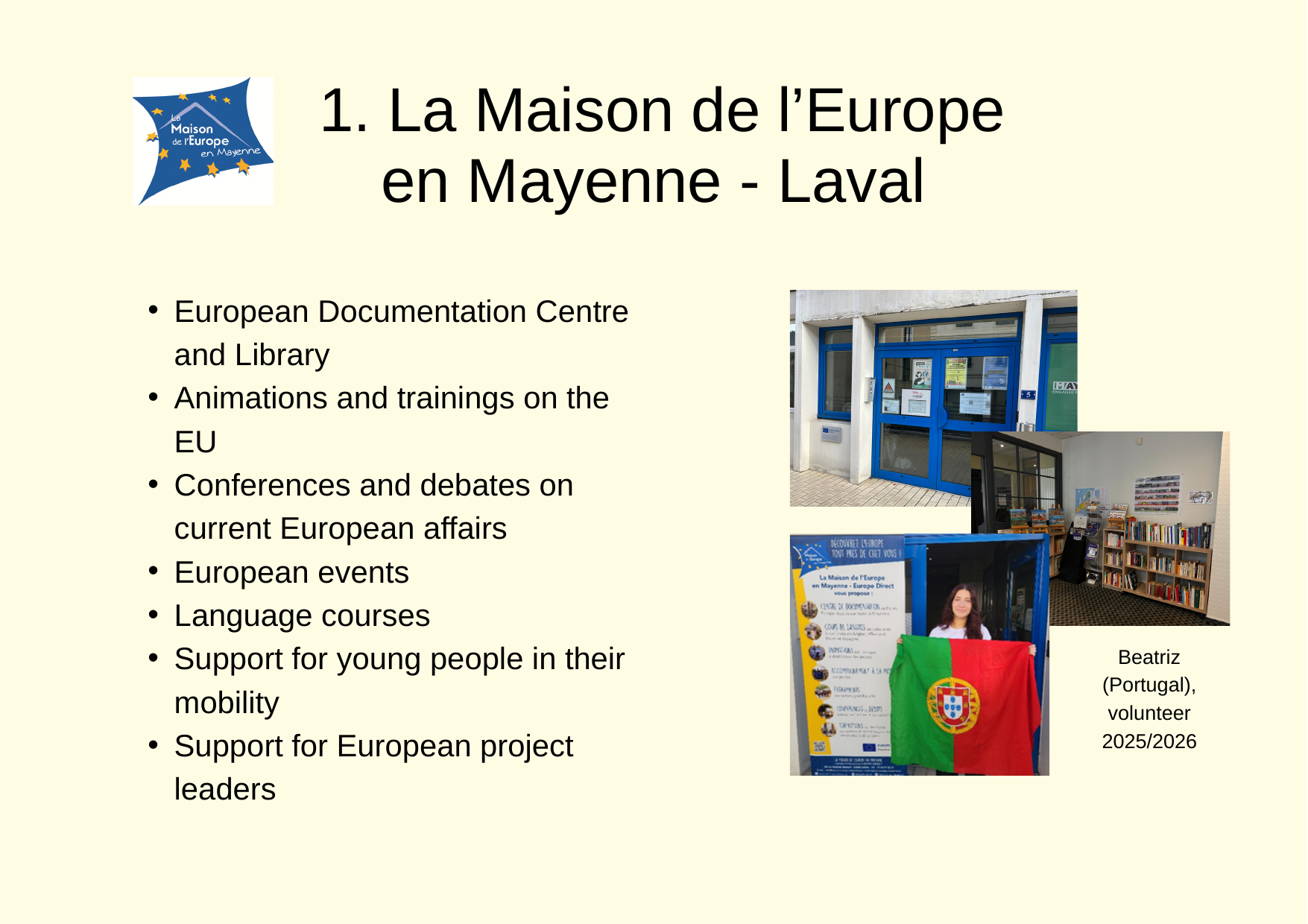

1. La Maison de l’Europe en Mayenne - Laval

European Documentation Centre and Library
Animations and trainings on the EU
Conferences and debates on current European affairs
European events
Language courses
Support for young people in their mobility
Support for European project leaders

Beatriz (Portugal), volunteer 2025/2026